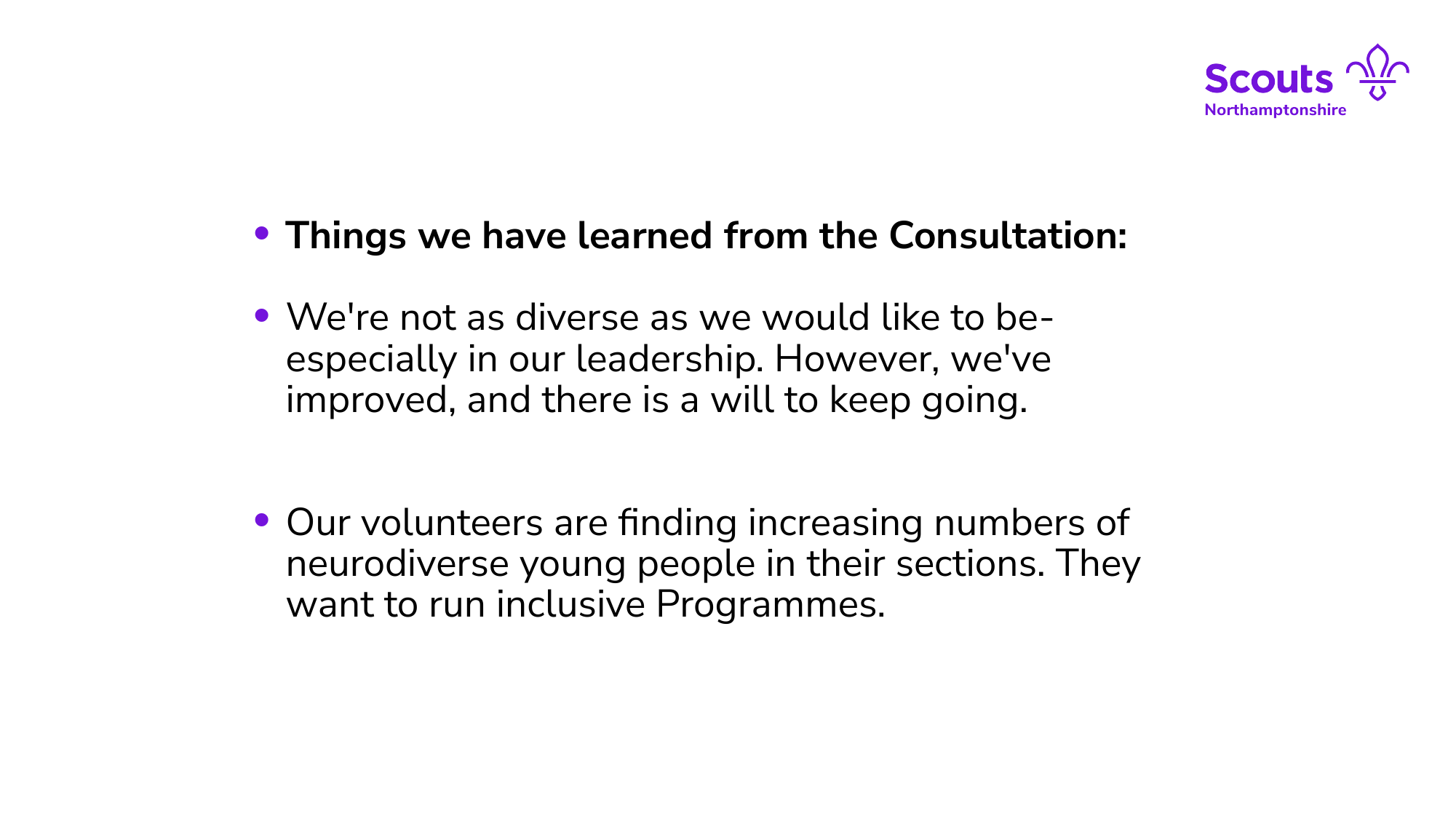

#

Things we have learned from the Consultation:

We're not as diverse as we would like to be- especially in our leadership. However, we've improved, and there is a will to keep going.

Our volunteers are finding increasing numbers of neurodiverse young people in their sections. They want to run inclusive Programmes.